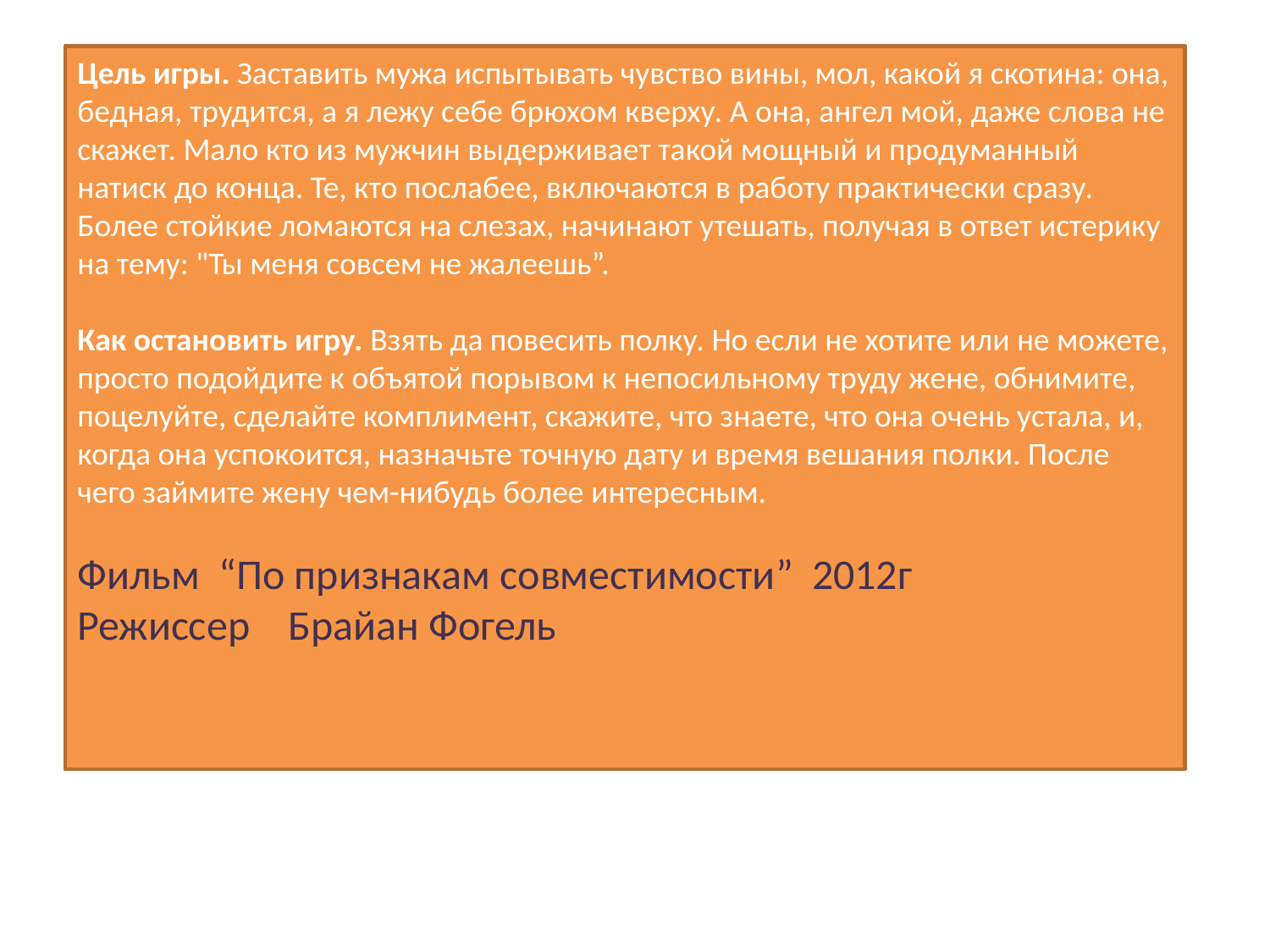

Цель игры. Заставить мужа испытывать чувство вины, мол, какой я скотина: она, бедная, трудится, а я лежу себе брюхом кверху. А она, ангел мой, даже слова не скажет. Мало кто из мужчин выдерживает такой мощный и продуманный натиск до конца. Те, кто послабее, включаются в работу практически сразу. Более стойкие ломаются на слезах, начинают утешать, получая в ответ истерику на тему: "Ты меня совсем не жалеешь”.

Как остановить игру. Взять да повесить полку. Но если не хотите или не можете, просто подойдите к объятой порывом к непосильному труду жене, обнимите, поцелуйте, сделайте комплимент, скажите, что знаете, что она очень устала, и, когда она успокоится, назначьте точную дату и время вешания полки. После чего займите жену чем-нибудь более интересным.

Фильм  “По признакам совместимости”  2012г
Режиссер    Брайан Фогель